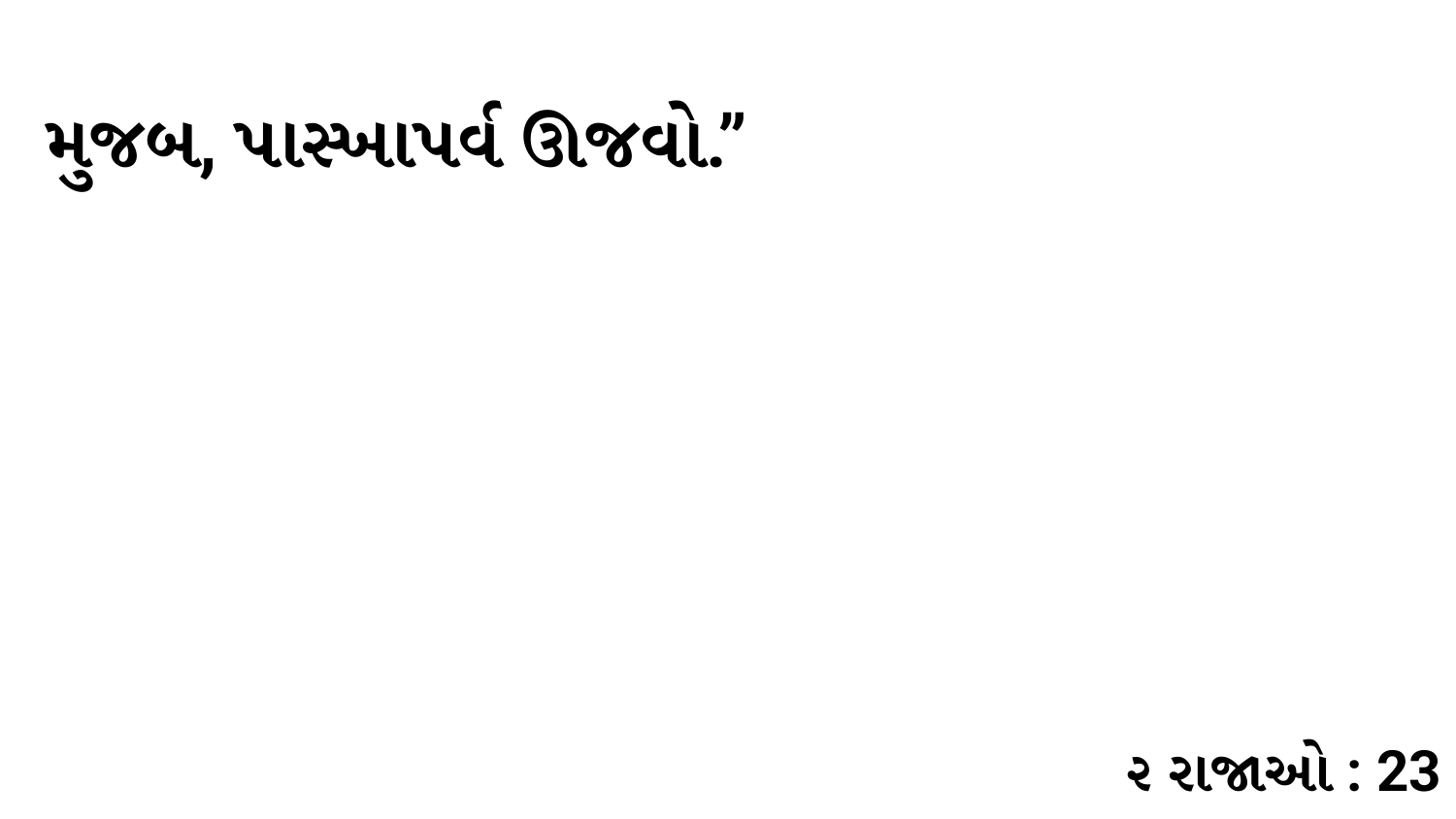

મુજબ, પાસ્ખાપર્વ ઊજવો.”
૨ રાજાઓ : 23